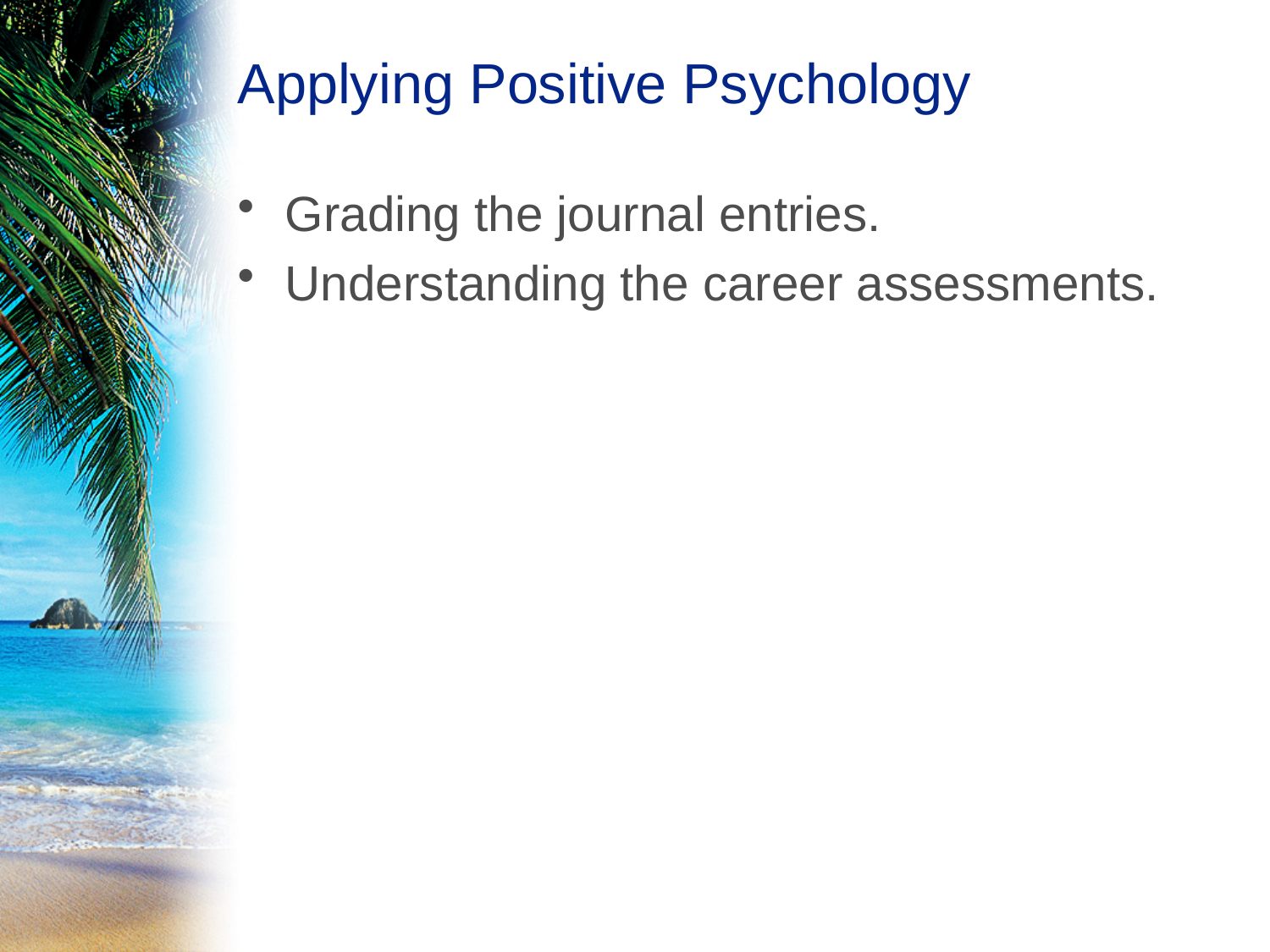

# Applying Positive Psychology
Grading the journal entries.
Understanding the career assessments.